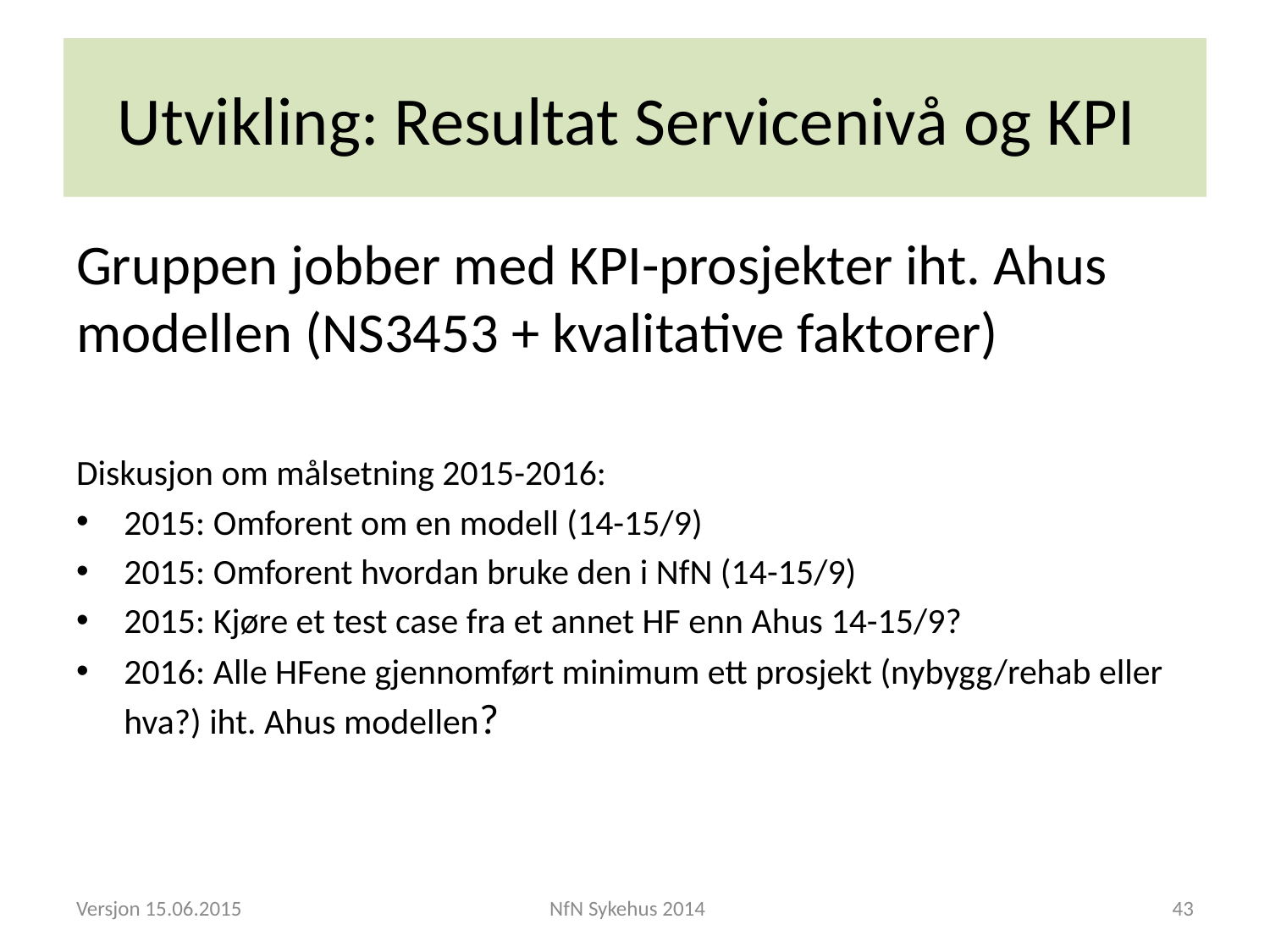

# Utvikling: Resultat Servicenivå og KPI
Gruppen jobber med KPI-prosjekter iht. Ahus modellen (NS3453 + kvalitative faktorer)

Diskusjon om målsetning 2015-2016:
2015: Omforent om en modell (14-15/9)
2015: Omforent hvordan bruke den i NfN (14-15/9)
2015: Kjøre et test case fra et annet HF enn Ahus 14-15/9?
2016: Alle HFene gjennomført minimum ett prosjekt (nybygg/rehab eller hva?) iht. Ahus modellen?

Versjon 15.06.2015
NfN Sykehus 2014
43